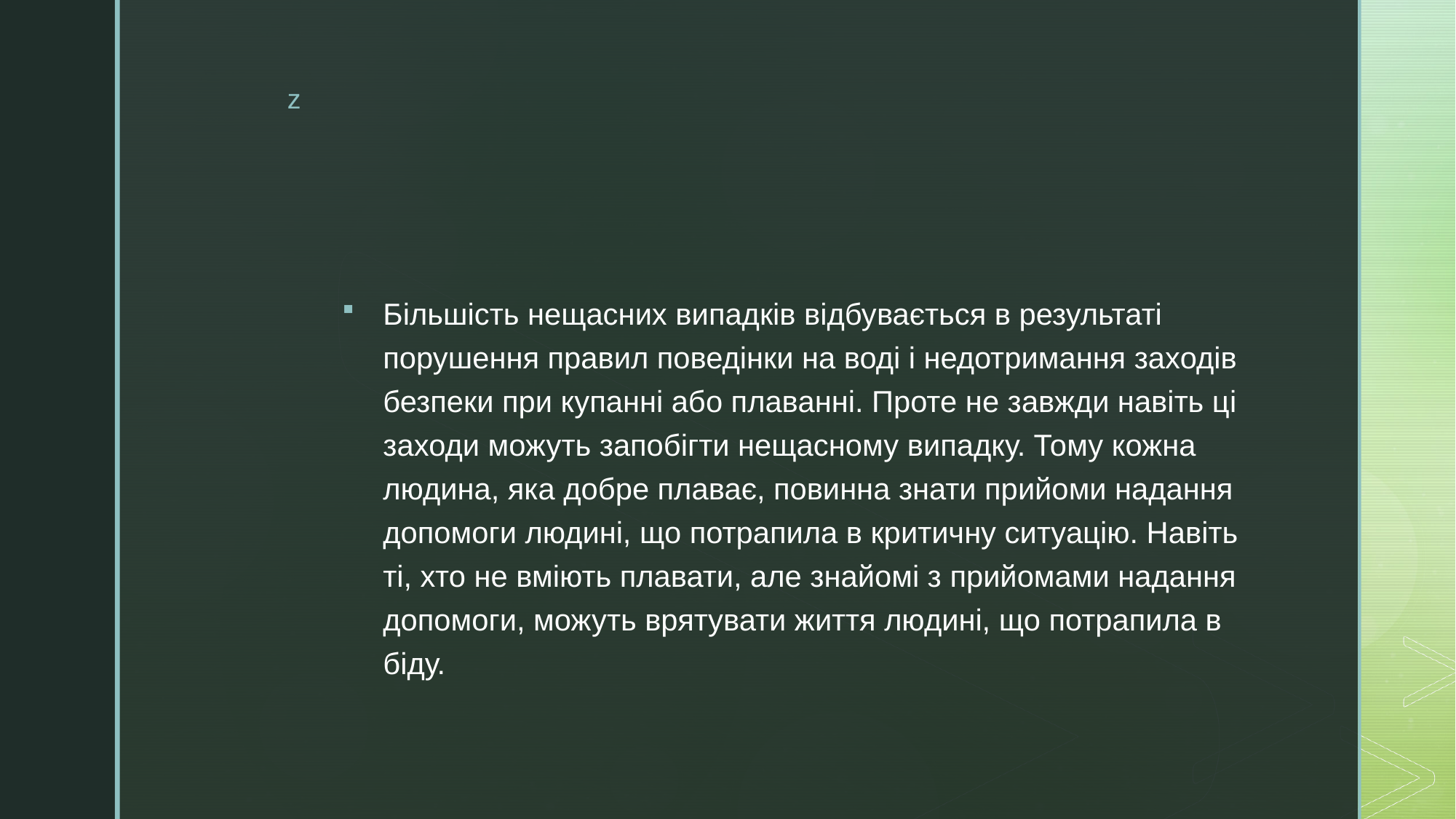

#
Більшість нещасних випадків відбувається в результаті порушення правил поведінки на воді і недотримання заходів безпеки при купанні або плаванні. Проте не завжди навіть ці заходи можуть запобігти нещасному випадку. Тому кожна людина, яка добре плаває, повинна знати прийоми надання допомоги людині, що потрапила в критичну ситуацію. Навіть ті, хто не вміють плавати, але знайомі з прийомами надання допомоги, можуть врятувати життя людині, що потрапила в біду.